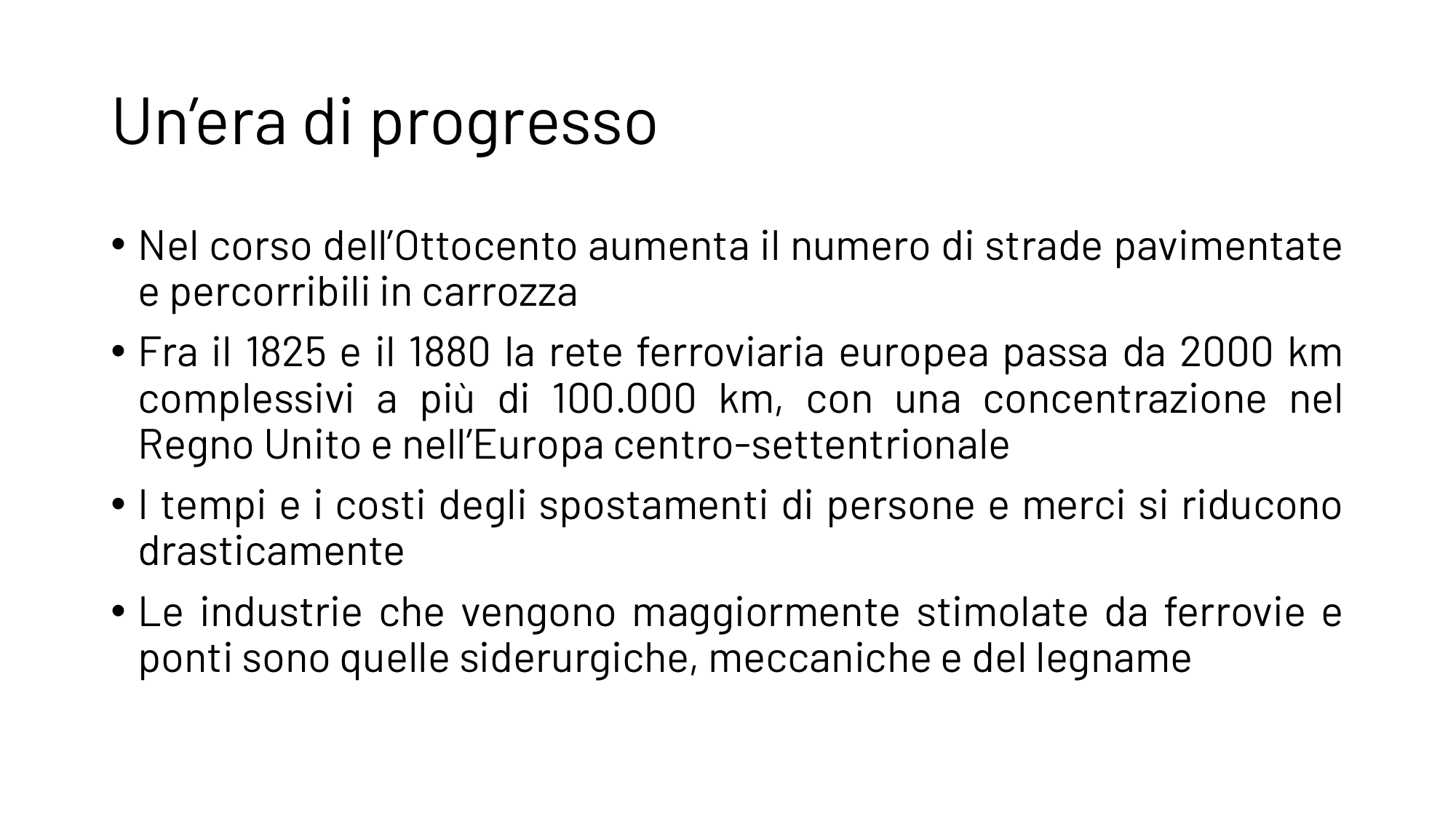

# Un’era di progresso
Nel corso dell’Ottocento aumenta il numero di strade pavimentate e percorribili in carrozza
Fra il 1825 e il 1880 la rete ferroviaria europea passa da 2000 km complessivi a più di 100.000 km, con una concentrazione nel Regno Unito e nell’Europa centro-settentrionale
I tempi e i costi degli spostamenti di persone e merci si riducono drasticamente
Le industrie che vengono maggiormente stimolate da ferrovie e ponti sono quelle siderurgiche, meccaniche e del legname